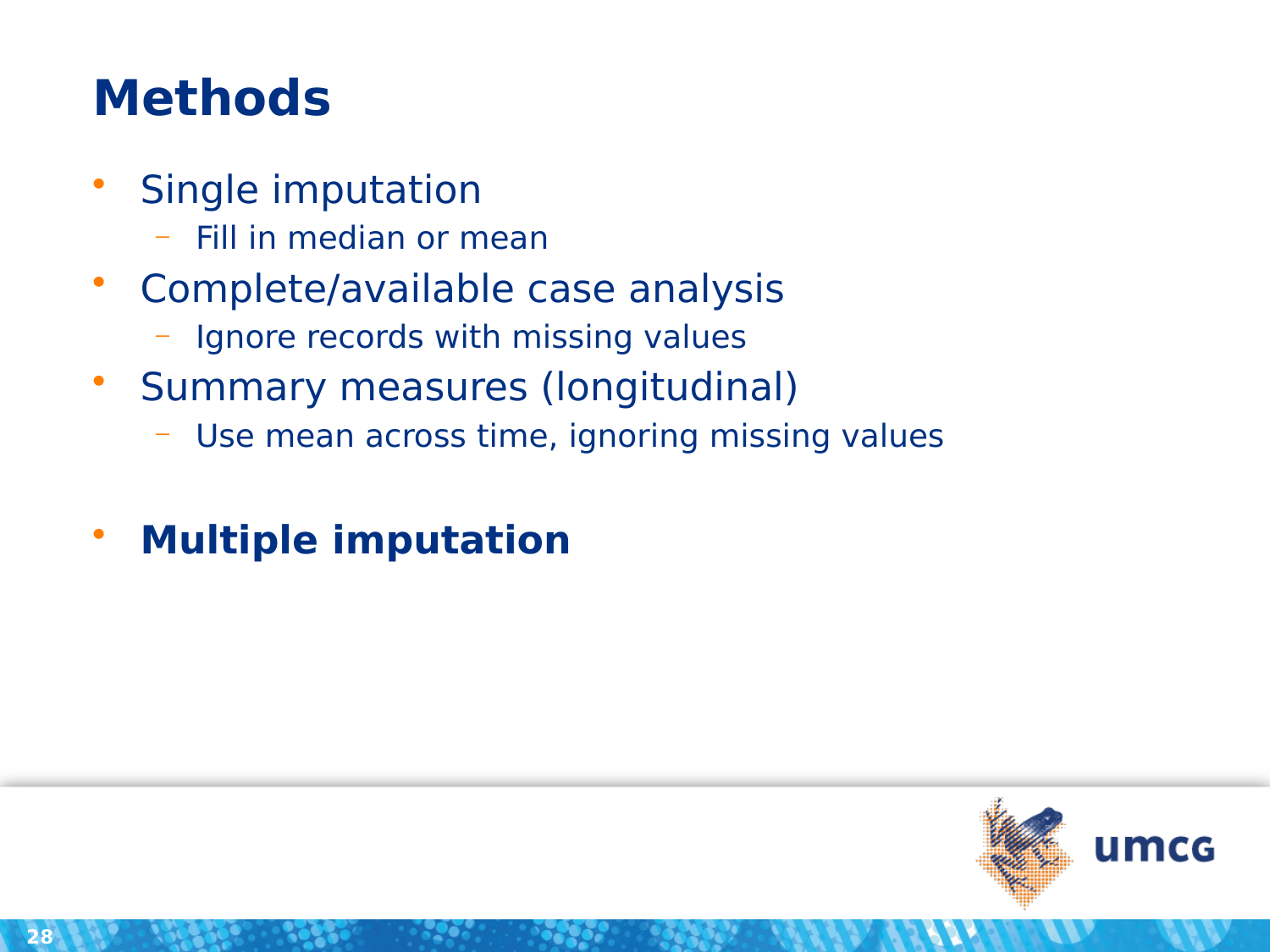

# Methods
Single imputation
Fill in median or mean
Complete/available case analysis
Ignore records with missing values
Summary measures (longitudinal)
Use mean across time, ignoring missing values

Multiple imputation

28